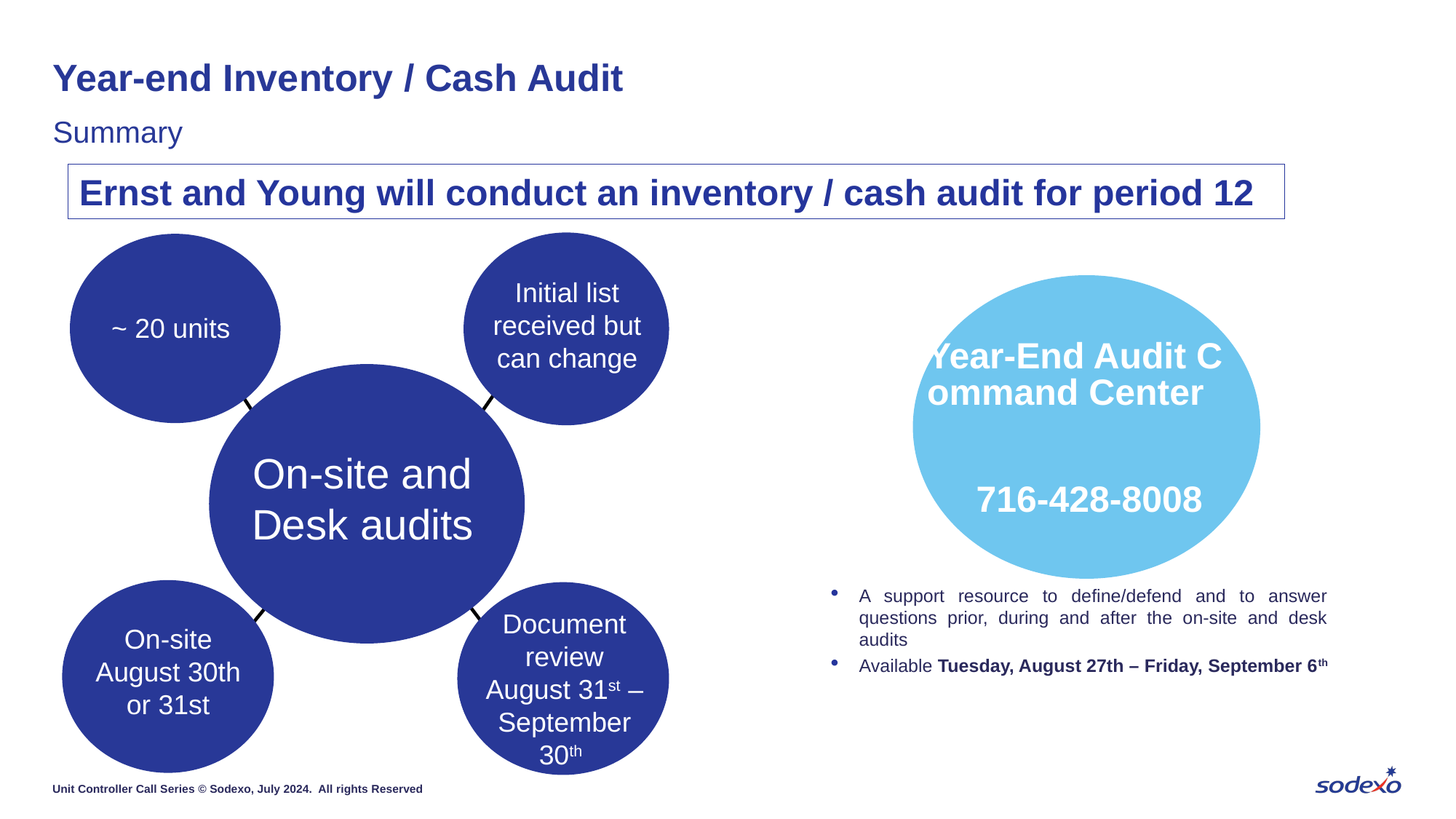

# Year-end Inventory / Cash Audit
Summary
Ernst and Young will conduct an inventory / cash audit for period 12

Initial list received but can change

~ 20 units

Year-End Audit Command Center

716-428-8008

On-site and Desk audits
A support resource to define/defend and to answer questions prior, during and after the on-site and desk audits
Available Tuesday, August 27th – Friday, September 6th

On-site August 30th or 31st

Document review August 31st – September 30th
Unit Controller Call Series © Sodexo, July 2024.  All rights Reserved